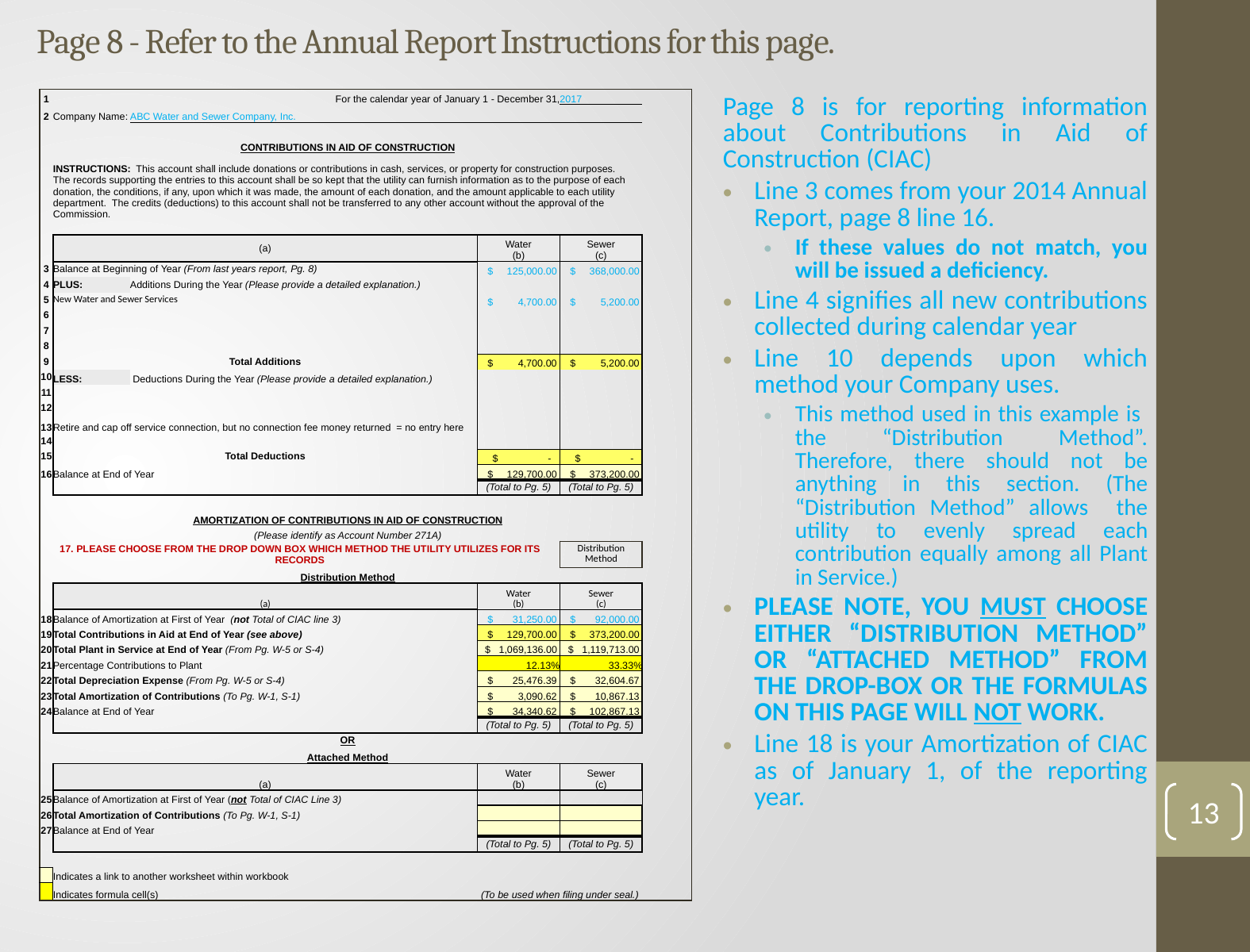

# Page 8 - Refer to the Annual Report Instructions for this page.
| 1 |  |  | For the calendar year of January 1 - December 31, |  | 2017 |  |
| --- | --- | --- | --- | --- | --- | --- |
| 2 | Company Name: | ABC Water and Sewer Company, Inc. |  |  |  |  |
|  |  |  |  |  |  |  |
|  | CONTRIBUTIONS IN AID OF CONSTRUCTION |  |  |  |  |  |
|  | INSTRUCTIONS: This account shall include donations or contributions in cash, services, or property for construction purposes. The records supporting the entries to this account shall be so kept that the utility can furnish information as to the purpose of each donation, the conditions, if any, upon which it was made, the amount of each donation, and the amount applicable to each utility department. The credits (deductions) to this account shall not be transferred to any other account without the approval of the Commission. |  |  |  |  |  |
|  |  |  |  |  |  |  |
|  | (a) |  |  | Water (b) | Sewer (c) |  |
| 3 | Balance at Beginning of Year (From last years report, Pg. 8) |  |  | $ 125,000.00 | $ 368,000.00 |  |
| 4 | PLUS: | Additions During the Year (Please provide a detailed explanation.) |  |  |  |  |
| 5 | New Water and Sewer Services |  |  | $ 4,700.00 | $ 5,200.00 |  |
| 6 |  |  |  |  |  |  |
| 7 |  |  |  |  |  |  |
| 8 |  |  |  |  |  |  |
| 9 | Total Additions |  |  | $ 4,700.00 | $ 5,200.00 |  |
| 10 | LESS: | Deductions During the Year (Please provide a detailed explanation.) |  |  |  |  |
| 11 |  |  |  |  |  |  |
| 12 |  |  |  |  |  |  |
| 13 | Retire and cap off service connection, but no connection fee money returned = no entry here |  |  |  |  |  |
| 14 |  |  |  |  |  |  |
| 15 | Total Deductions |  |  | $ - | $ - |  |
| 16 | Balance at End of Year |  |  | $ 129,700.00 | $ 373,200.00 |  |
|  |  |  |  | (Total to Pg. 5) | (Total to Pg. 5) |  |
|  |  |  |  |  |  |  |
|  | AMORTIZATION OF CONTRIBUTIONS IN AID OF CONSTRUCTION |  |  |  |  |  |
|  | (Please identify as Account Number 271A) |  |  |  |  |  |
| 17. PLEASE CHOOSE FROM THE DROP DOWN BOX WHICH METHOD THE UTILITY UTILIZES FOR ITS RECORDS |  |  |  |  | Distribution Method |  |
|  | Distribution Method |  |  |  |  |  |
|  | (a) |  |  | Water (b) | Sewer (c) |  |
| 18 | Balance of Amortization at First of Year (not Total of CIAC line 3) |  |  | $ 31,250.00 | $ 92,000.00 |  |
| 19 | Total Contributions in Aid at End of Year (see above) |  |  | $ 129,700.00 | $ 373,200.00 |  |
| 20 | Total Plant in Service at End of Year (From Pg. W-5 or S-4) |  |  | $ 1,069,136.00 | $ 1,119,713.00 |  |
| 21 | Percentage Contributions to Plant |  |  | 12.13% | 33.33% |  |
| 22 | Total Depreciation Expense (From Pg. W-5 or S-4) |  |  | $ 25,476.39 | $ 32,604.67 |  |
| 23 | Total Amortization of Contributions (To Pg. W-1, S-1) |  |  | $ 3,090.62 | $ 10,867.13 |  |
| 24 | Balance at End of Year |  |  | $ 34,340.62 | $ 102,867.13 |  |
|  |  |  |  | (Total to Pg. 5) | (Total to Pg. 5) |  |
|  | OR |  |  |  |  |  |
|  | Attached Method |  |  |  |  |  |
|  | (a) |  |  | Water (b) | Sewer (c) |  |
| 25 | Balance of Amortization at First of Year (not Total of CIAC Line 3) |  |  |  |  |  |
| 26 | Total Amortization of Contributions (To Pg. W-1, S-1) |  |  |  |  |  |
| 27 | Balance at End of Year |  |  |  |  |  |
|  |  |  |  | (Total to Pg. 5) | (Total to Pg. 5) |  |
|  |  |  |  |  |  |  |
|  | Indicates a link to another worksheet within workbook |  |  |  |  |  |
|  | Indicates formula cell(s) |  |  | (To be used when filing under seal.) |  |  |
Page 8 is for reporting information about Contributions in Aid of Construction (CIAC)
Line 3 comes from your 2014 Annual Report, page 8 line 16.
If these values do not match, you will be issued a deficiency.
Line 4 signifies all new contributions collected during calendar year
Line 10 depends upon which method your Company uses.
This method used in this example is  the “Distribution Method”. Therefore, there should not be anything in this section. (The “Distribution Method” allows  the utility to evenly spread each contribution equally among all Plant in Service.)
PLEASE NOTE, YOU MUST CHOOSE EITHER “DISTRIBUTION METHOD” OR “ATTACHED METHOD” FROM THE DROP-BOX OR THE FORMULAS ON THIS PAGE WILL NOT WORK.
Line 18 is your Amortization of CIAC as of January 1, of the reporting year.

13